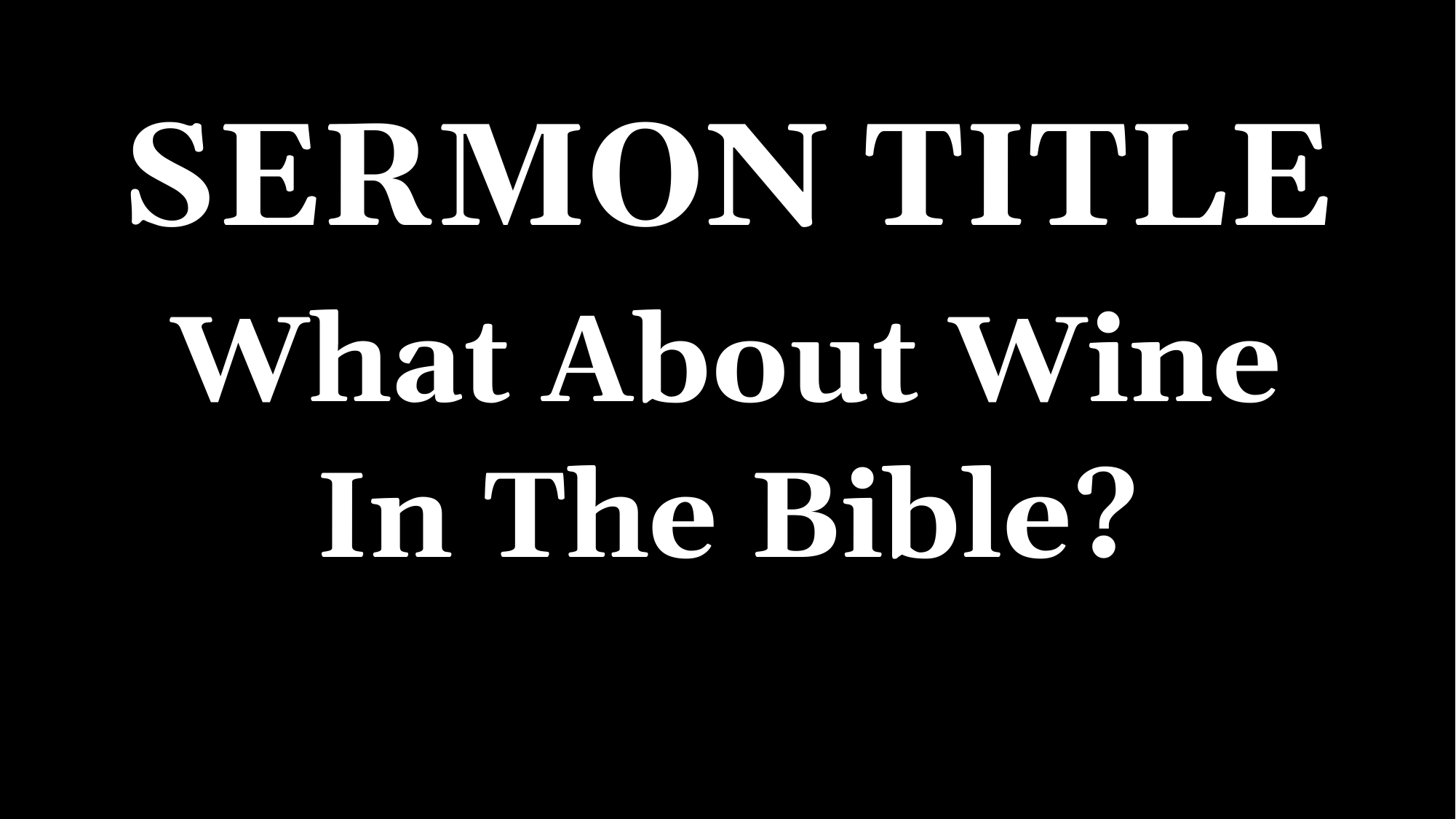

SERMON TITLE
What About Wine
In The Bible?